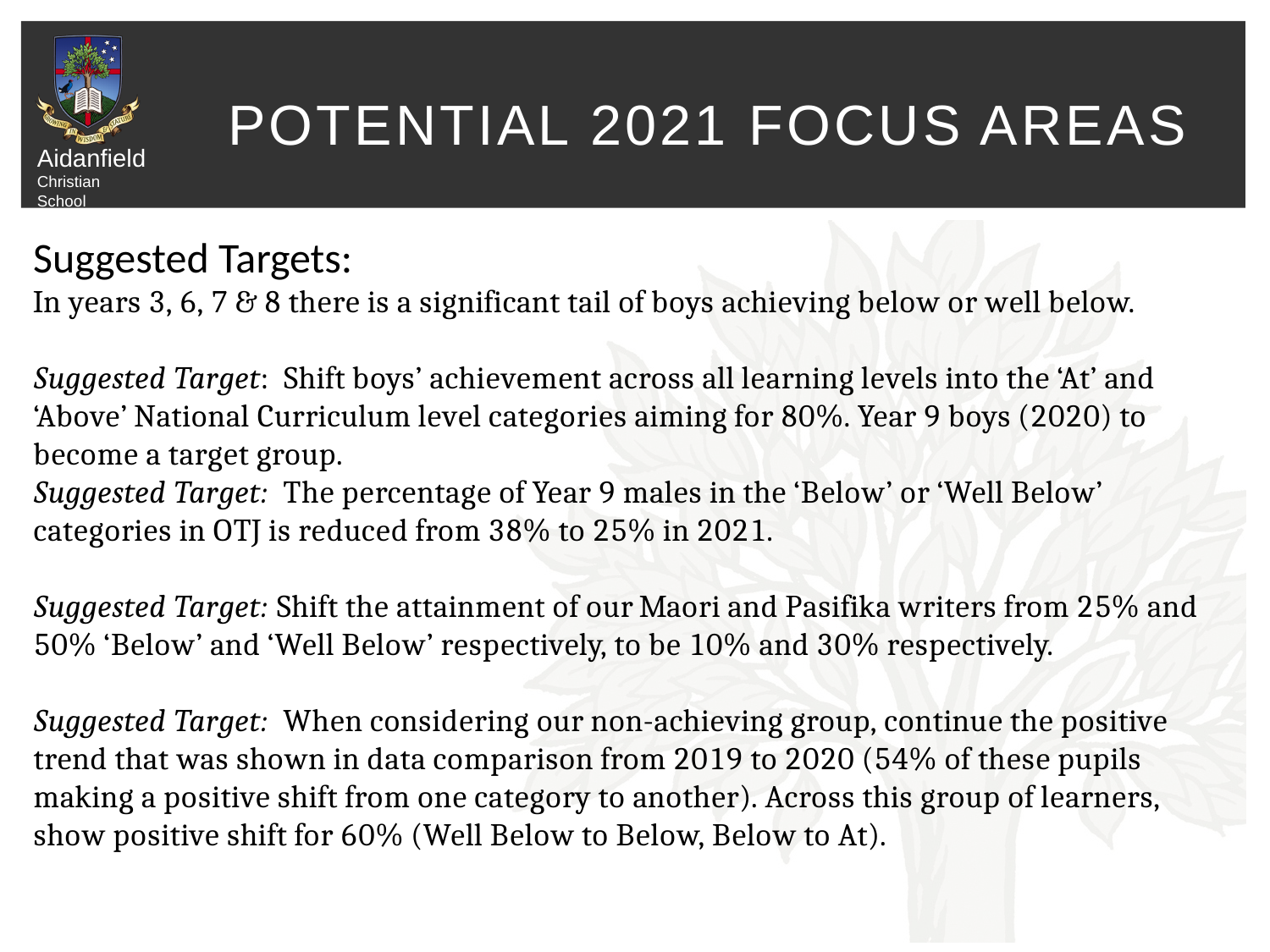

# Potential 2021 focus areas
Suggested Targets:
In years 3, 6, 7 & 8 there is a significant tail of boys achieving below or well below.

Suggested Target:  Shift boys’ achievement across all learning levels into the ‘At’ and ‘Above’ National Curriculum level categories aiming for 80%. Year 9 boys (2020) to become a target group.
Suggested Target:  The percentage of Year 9 males in the ‘Below’ or ‘Well Below’ categories in OTJ is reduced from 38% to 25% in 2021.

Suggested Target: Shift the attainment of our Maori and Pasifika writers from 25% and 50% ‘Below’ and ‘Well Below’ respectively, to be 10% and 30% respectively.

Suggested Target:  When considering our non-achieving group, continue the positive trend that was shown in data comparison from 2019 to 2020 (54% of these pupils making a positive shift from one category to another). Across this group of learners, show positive shift for 60% (Well Below to Below, Below to At).